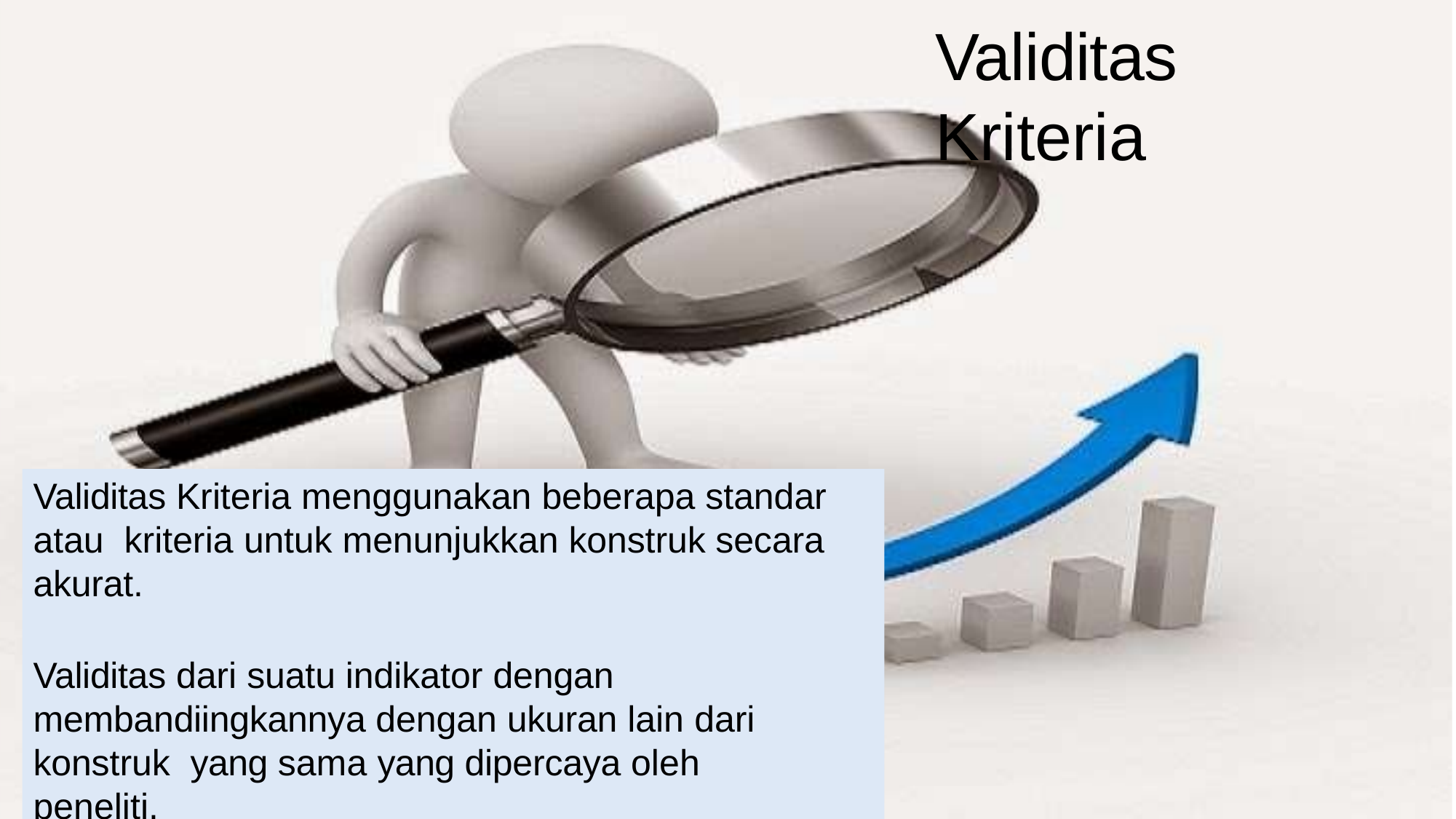

# Validitas Kriteria
Validitas Kriteria menggunakan beberapa standar atau  kriteria untuk menunjukkan konstruk secara akurat.

Validitas dari suatu indikator dengan  membandiingkannya dengan ukuran lain dari konstruk  yang sama yang dipercaya oleh peneliti.